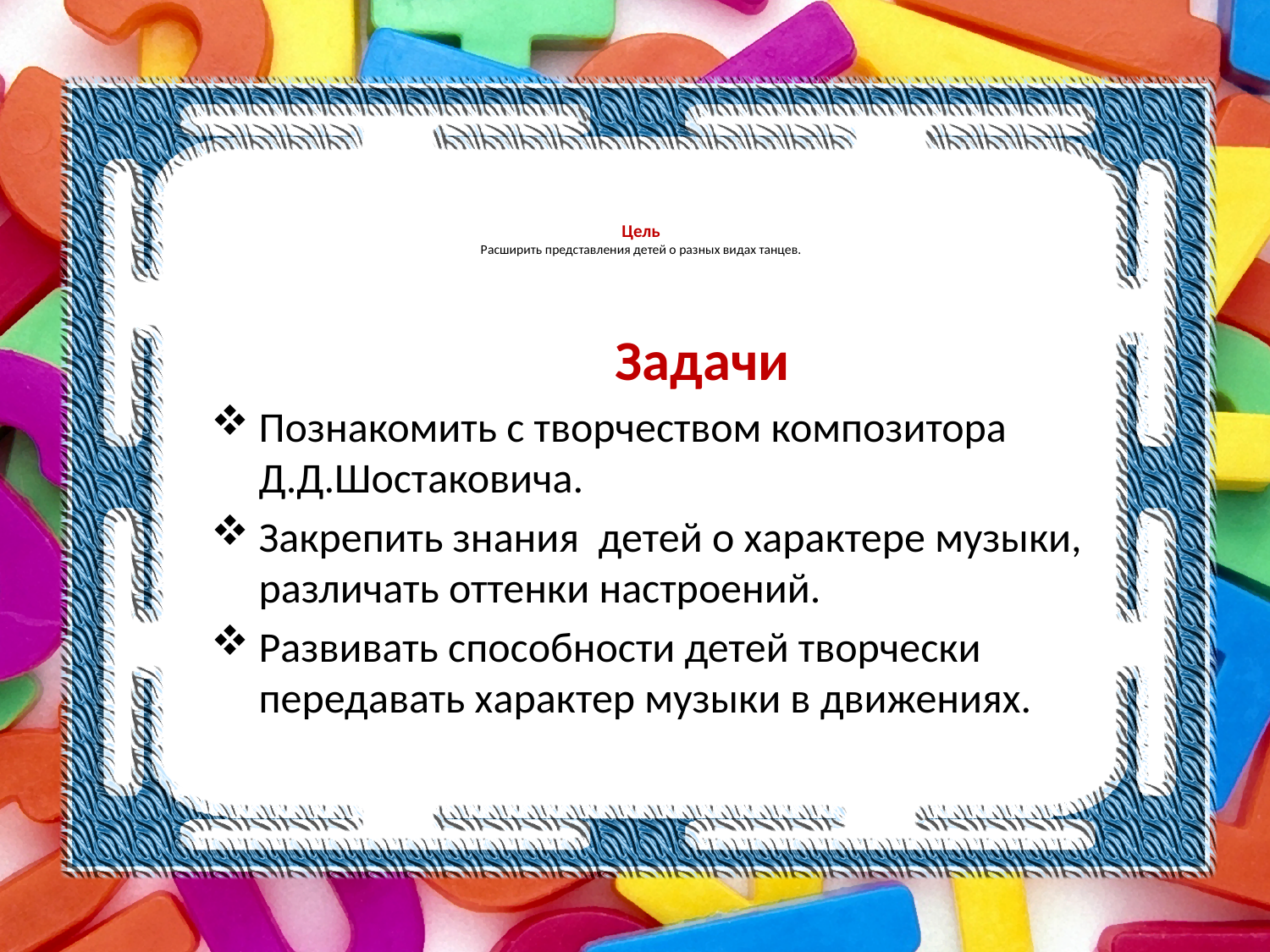

# Цель Расширить представления детей о разных видах танцев.
Задачи
Познакомить с творчеством композитора Д.Д.Шостаковича.
Закрепить знания  детей о характере музыки, различать оттенки настроений.
Развивать способности детей творчески передавать характер музыки в движениях.